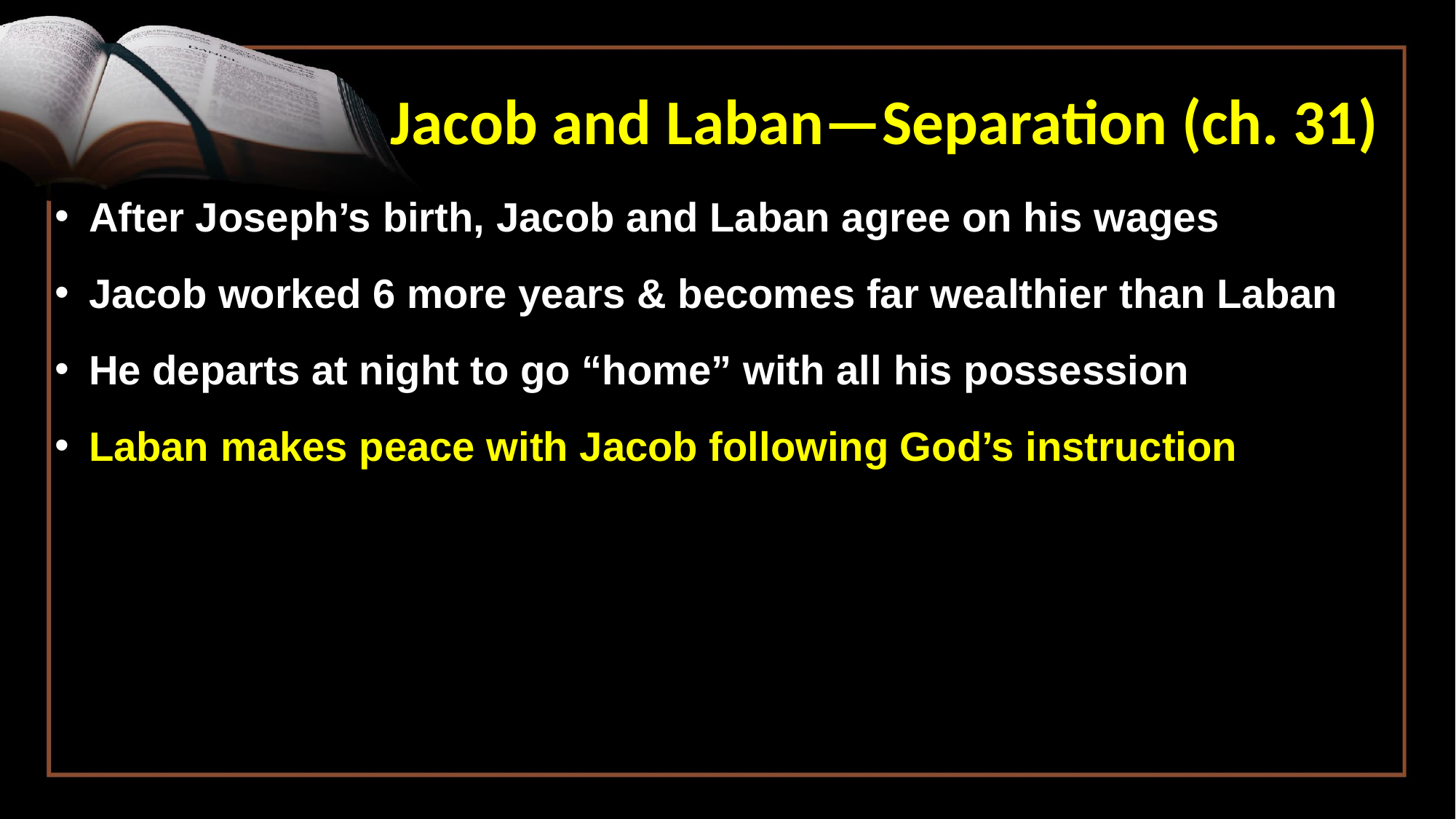

# Jacob and Laban—Separation (ch. 31)
After Joseph’s birth, Jacob and Laban agree on his wages
Jacob worked 6 more years & becomes far wealthier than Laban
He departs at night to go “home” with all his possession
Laban makes peace with Jacob following God’s instruction